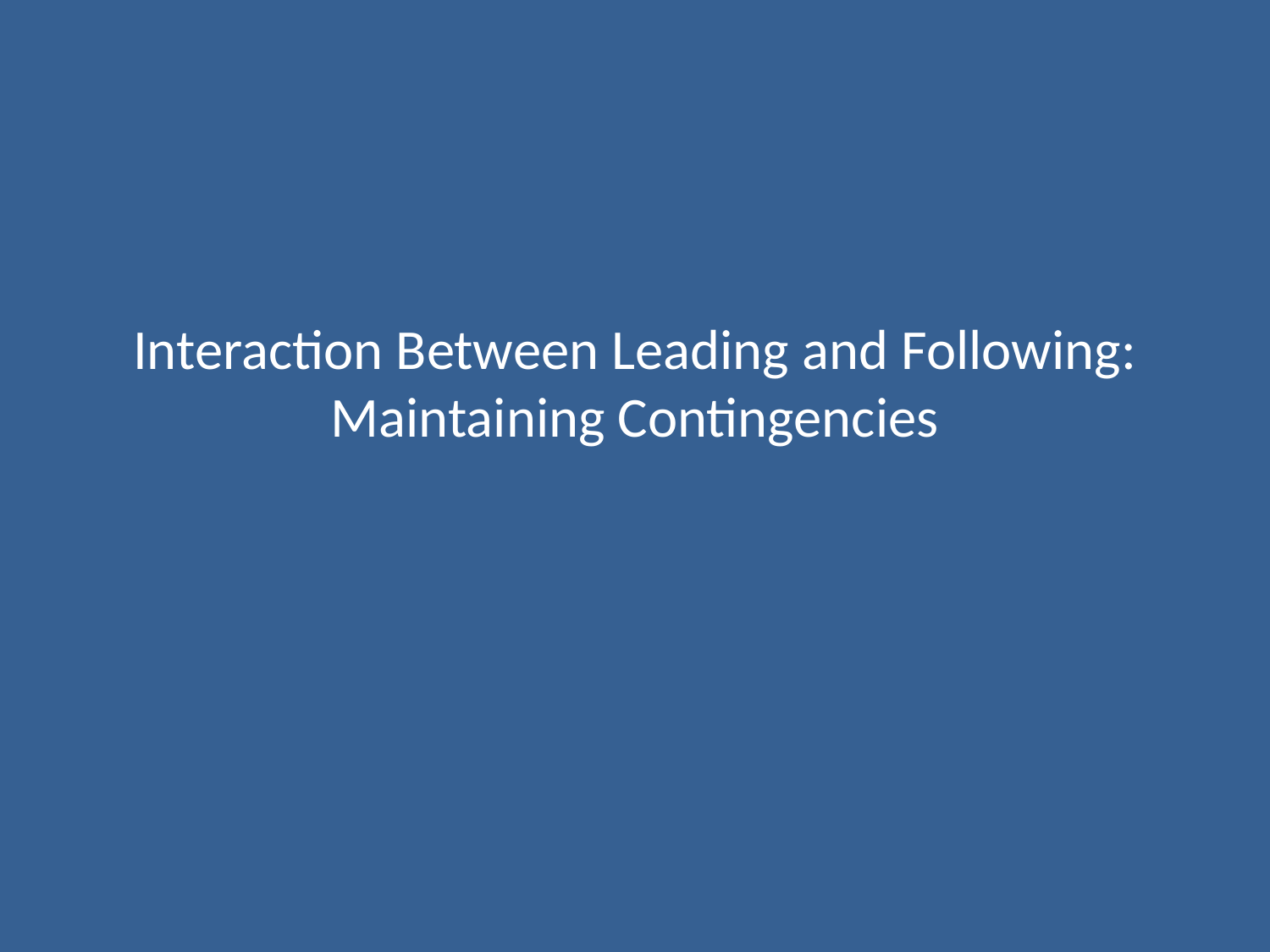

# Interaction Between Leading and Following: Maintaining Contingencies